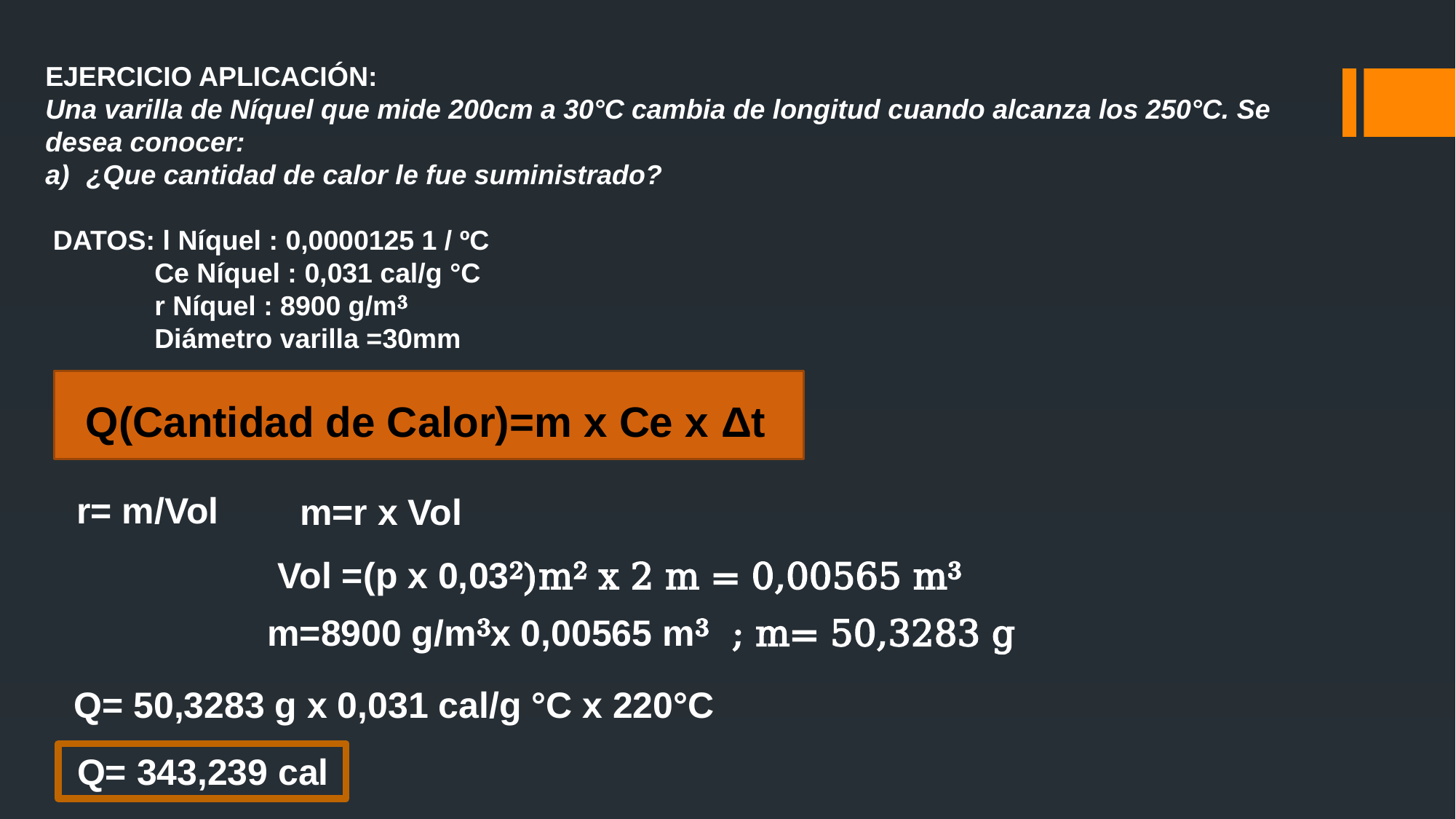

EJERCICIO APLICACIÓN:
Una varilla de Níquel que mide 200cm a 30°C cambia de longitud cuando alcanza los 250°C. Se desea conocer:
¿Que cantidad de calor le fue suministrado?

 DATOS: l Níquel : 0,0000125 1 / ºC
Ce Níquel : 0,031 cal/g °C
r Níquel : 8900 g/m³
Diámetro varilla =30mm

Q(Cantidad de Calor)=m x Ce x Δt
r= m/Vol
m=r x Vol
Vol =(p x 0,03²)m² x 2 m = 0,00565 m³

m=8900 g/m³x 0,00565 m³  ; m= 50,3283 g
Q= 50,3283 g x 0,031 cal/g °C x 220°C

Q= 343,239 cal